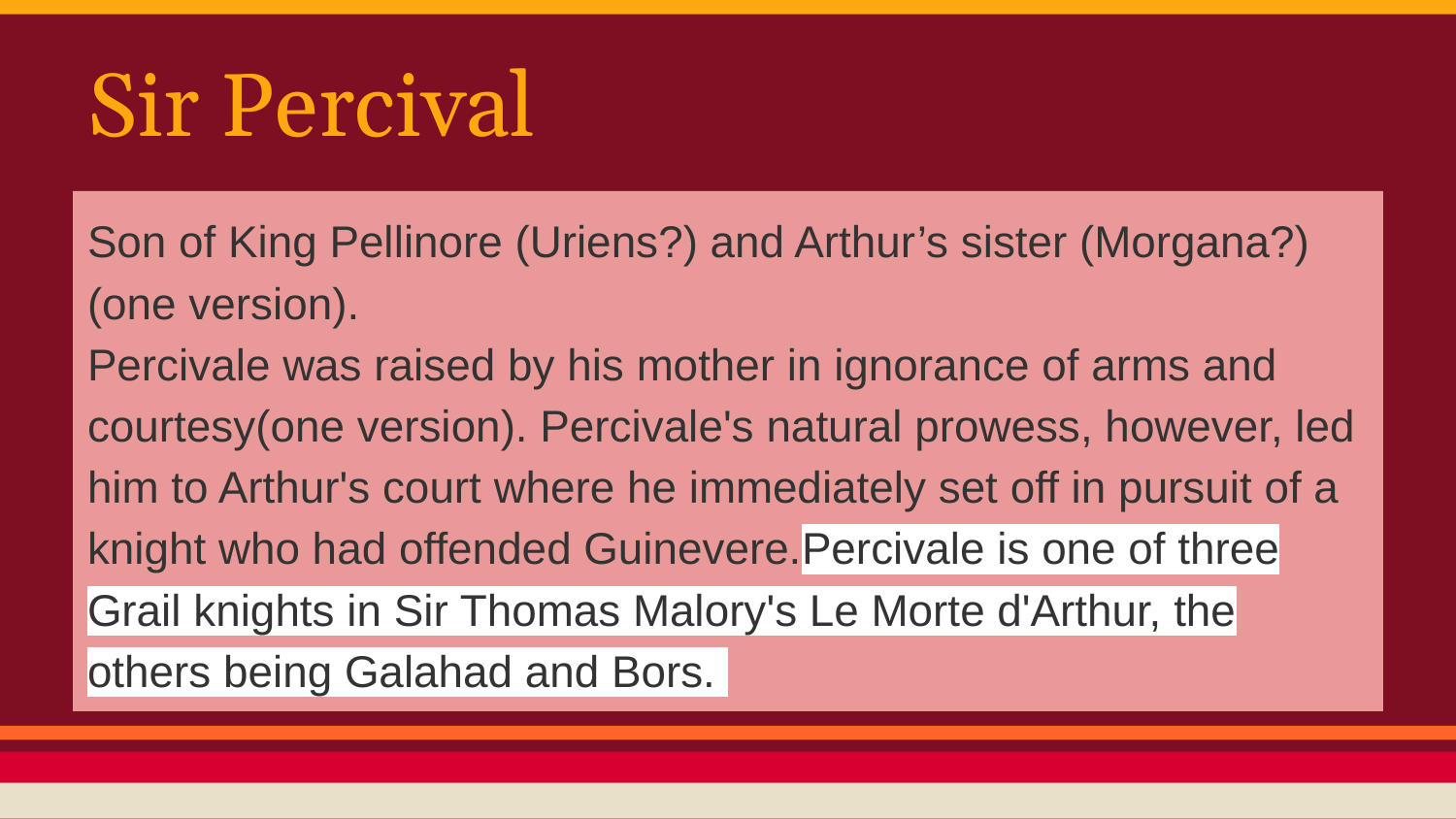

# Sir Percival
Son of King Pellinore (Uriens?) and Arthur’s sister (Morgana?) (one version).
Percivale was raised by his mother in ignorance of arms and courtesy(one version). Percivale's natural prowess, however, led him to Arthur's court where he immediately set off in pursuit of a knight who had offended Guinevere.Percivale is one of three Grail knights in Sir Thomas Malory's Le Morte d'Arthur, the others being Galahad and Bors.